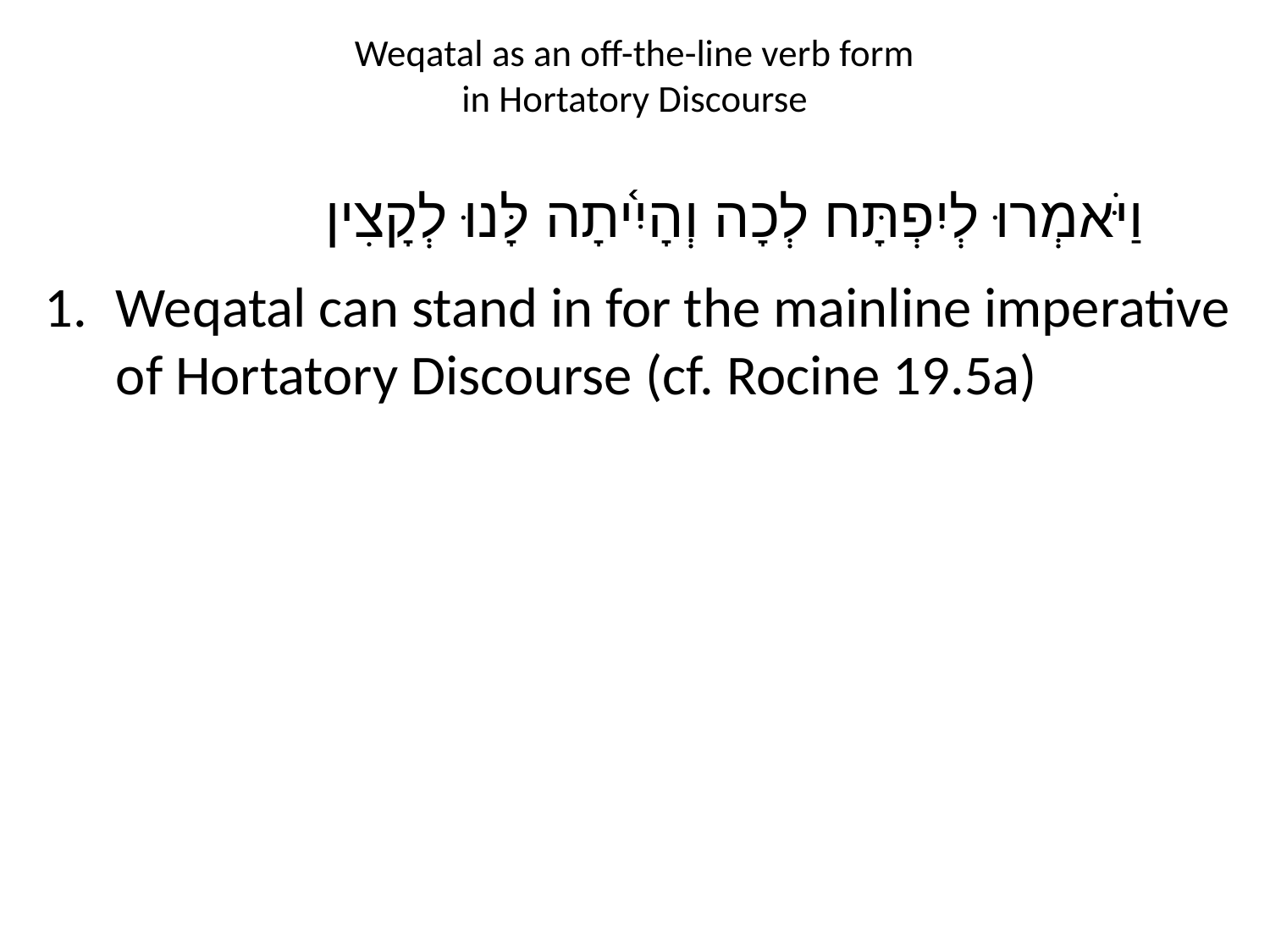

# Weqatal as an off-the-line verb form in Hortatory Discourse
וַיֹּאמְרוּ לְיִפְתָּח לְכָה וְהָיִ֫יתָה לָּנוּ לְקָצִין
Weqatal can stand in for the mainline imperative of Hortatory Discourse (cf. Rocine 19.5a)